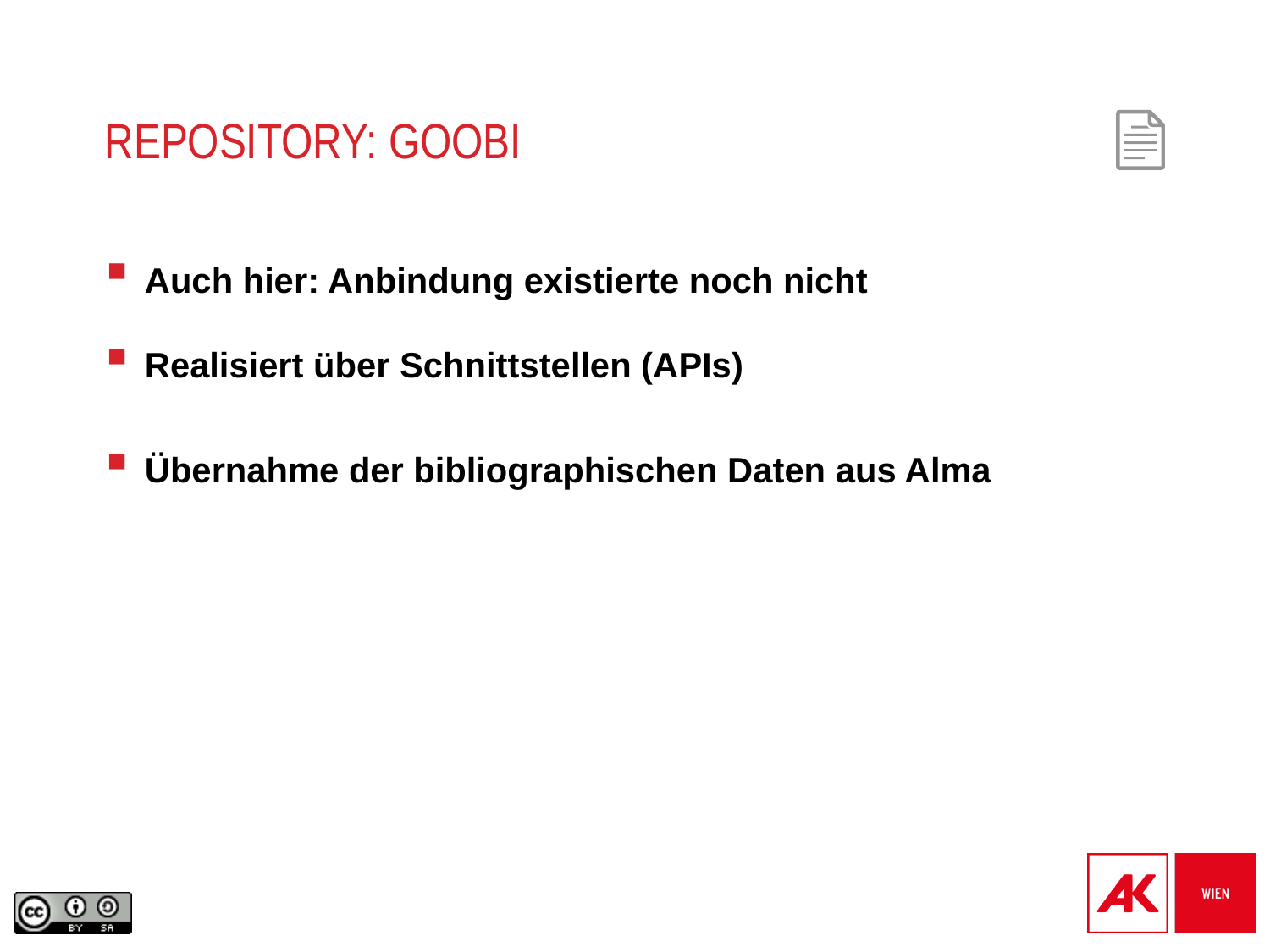

# Repository: goobi
Auch hier: Anbindung existierte noch nicht

Realisiert über Schnittstellen (APIs)

Übernahme der bibliographischen Daten aus Alma